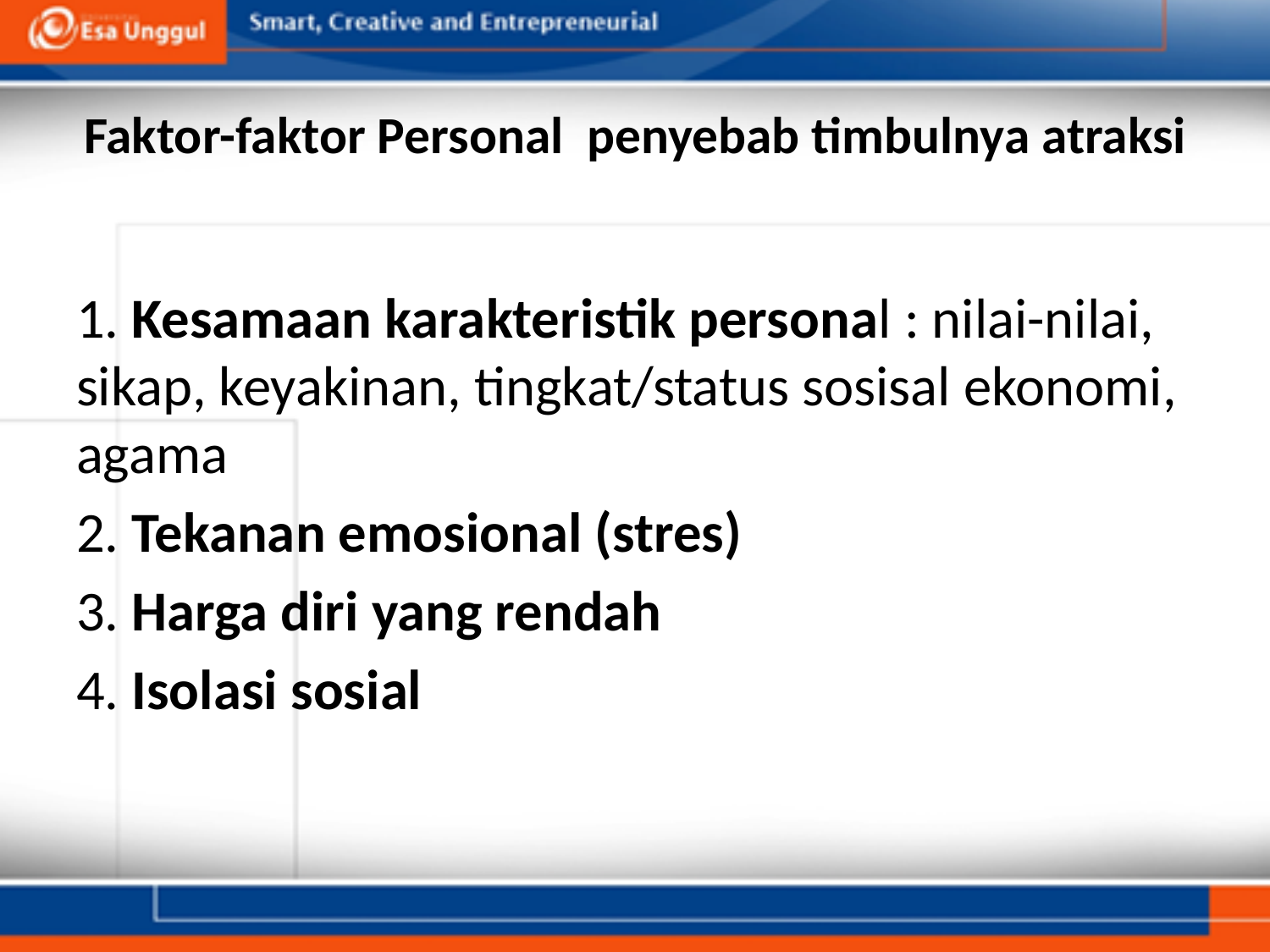

# Faktor-faktor Personal  penyebab timbulnya atraksi
1. Kesamaan karakteristik personal : nilai-nilai, sikap, keyakinan, tingkat/status sosisal ekonomi, agama
2. Tekanan emosional (stres)
3. Harga diri yang rendah
4. Isolasi sosial